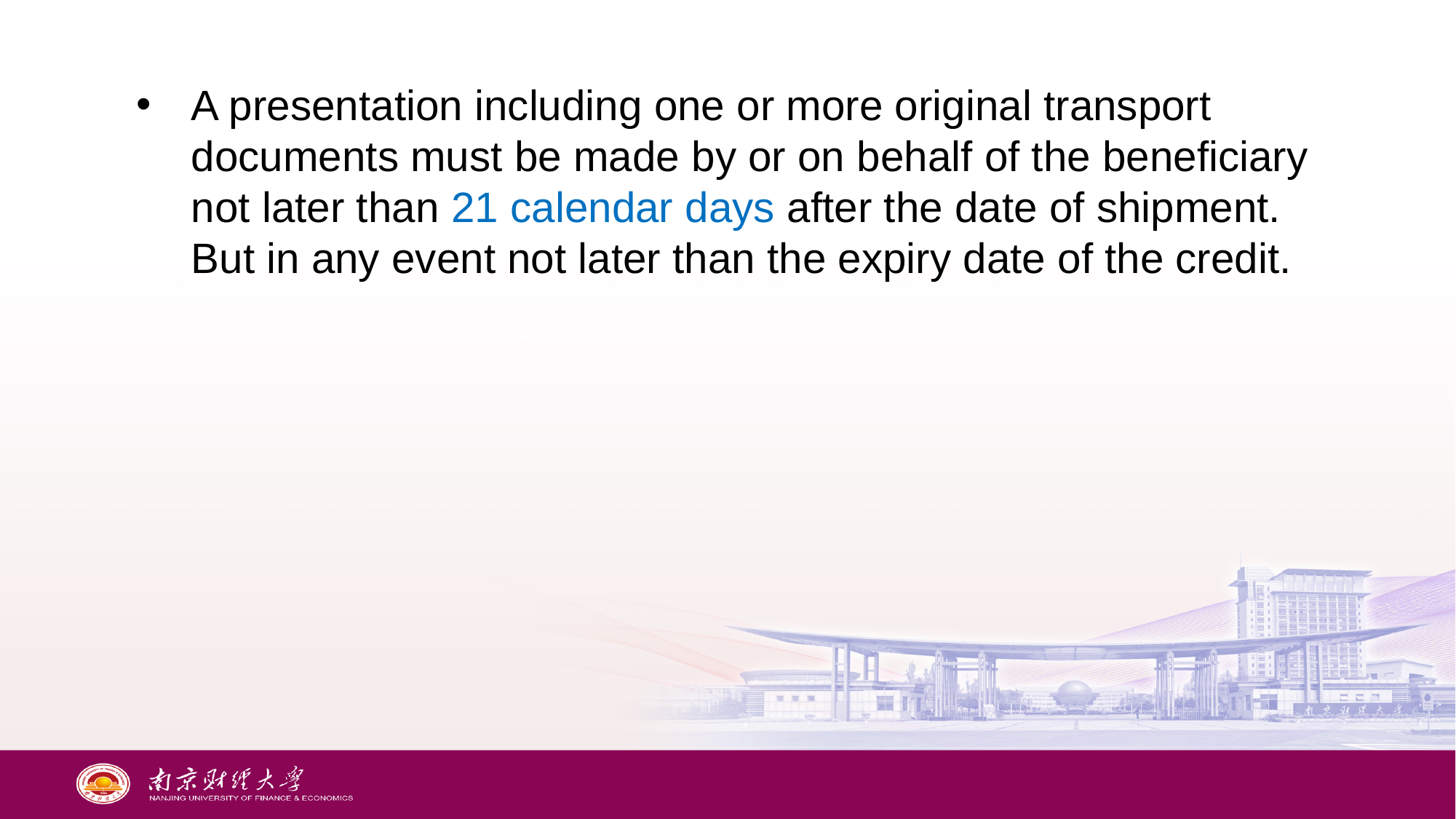

A presentation including one or more original transport documents must be made by or on behalf of the beneficiary not later than 21 calendar days after the date of shipment. But in any event not later than the expiry date of the credit.
27